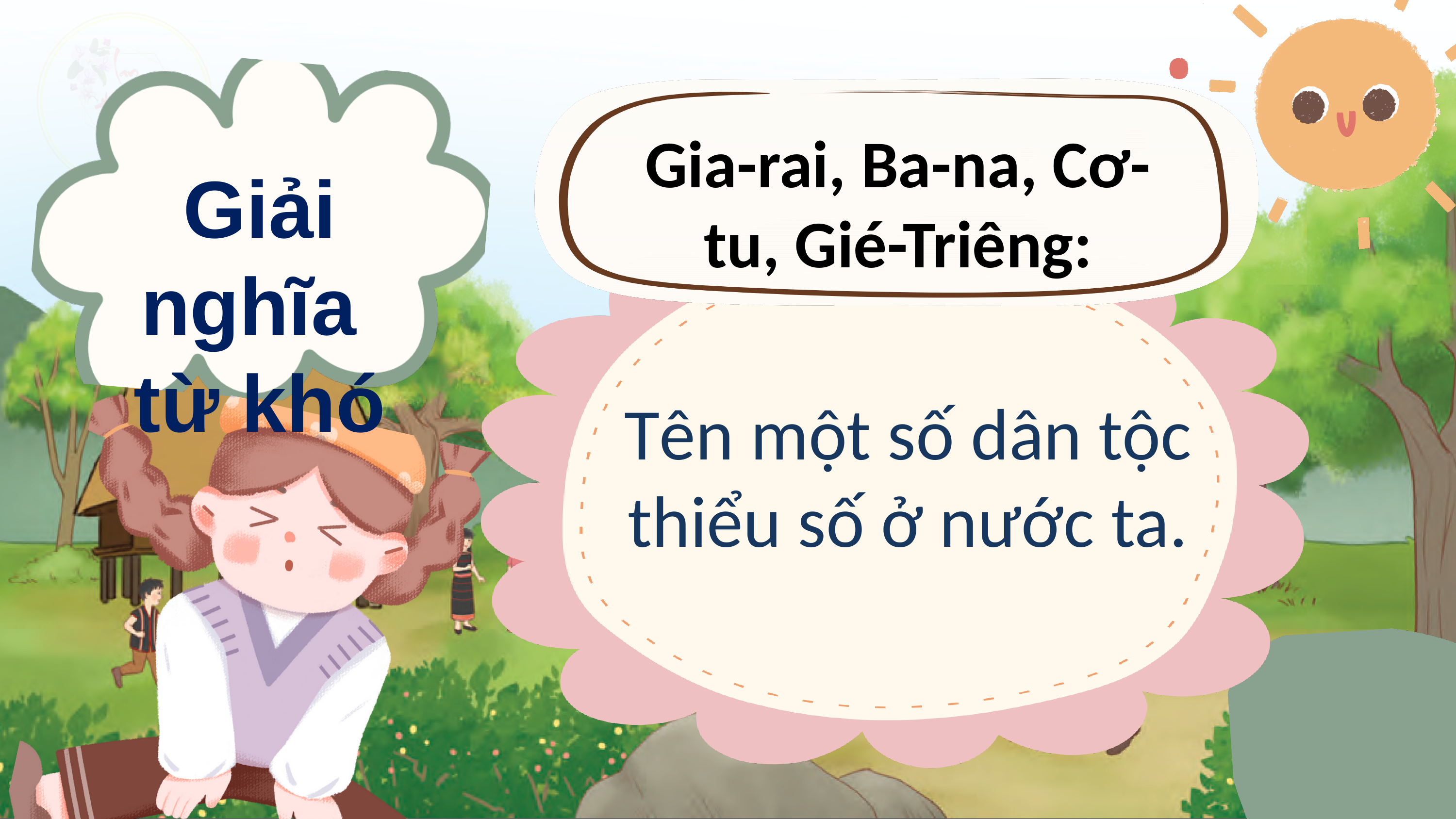

Gia-rai, Ba-na, Cơ-tu, Gié-Triêng:
Giải nghĩa
từ khó

Tên một số dân tộc thiểu số ở nước ta.